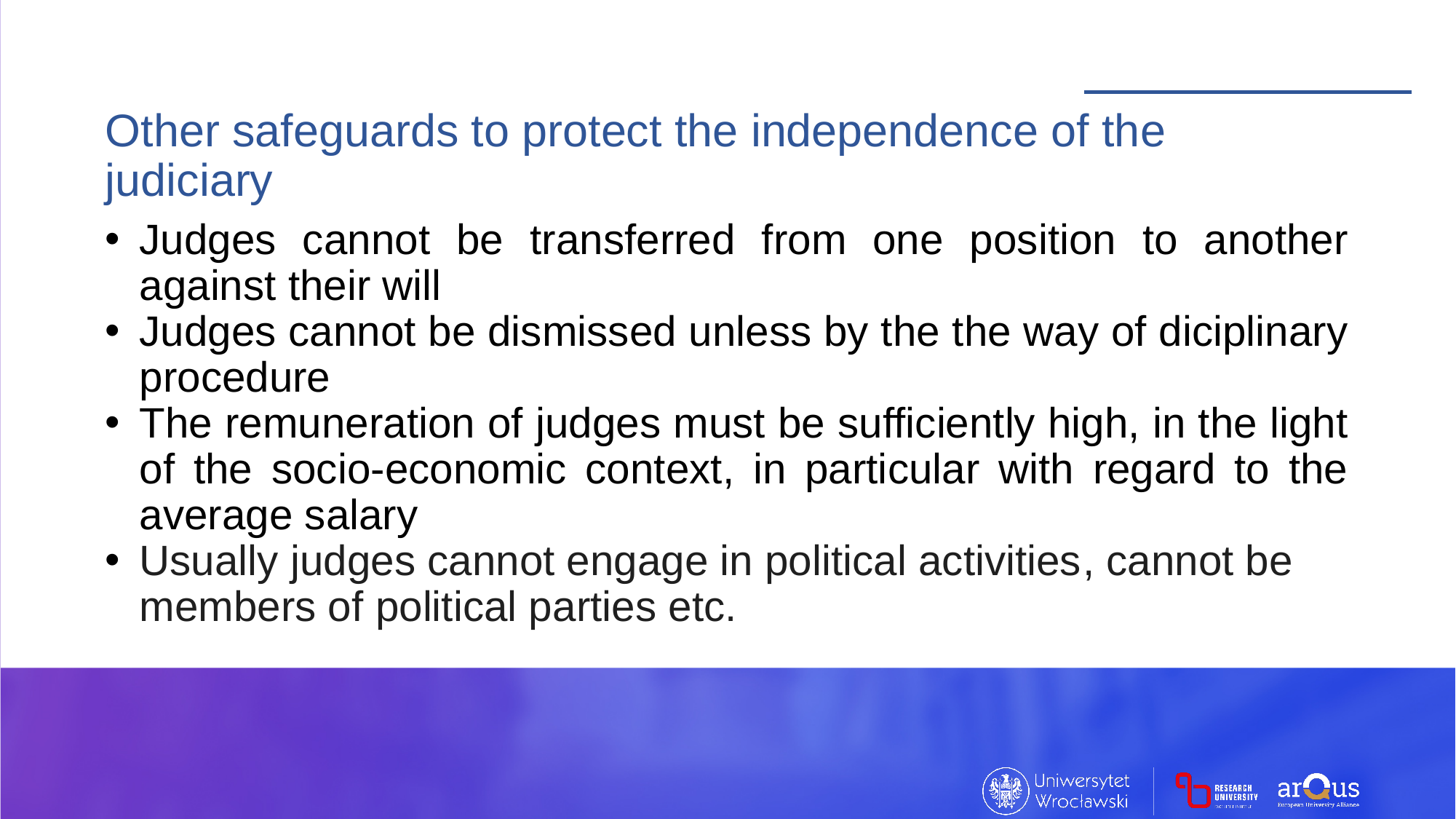

Other safeguards to protect the independence of the judiciary
Judges cannot be transferred from one position to another against their will
Judges cannot be dismissed unless by the the way of diciplinary procedure
The remuneration of judges must be sufficiently high, in the light of the socio-economic context, in particular with regard to the average salary
Usually judges cannot engage in political activities, cannot be members of political parties etc.